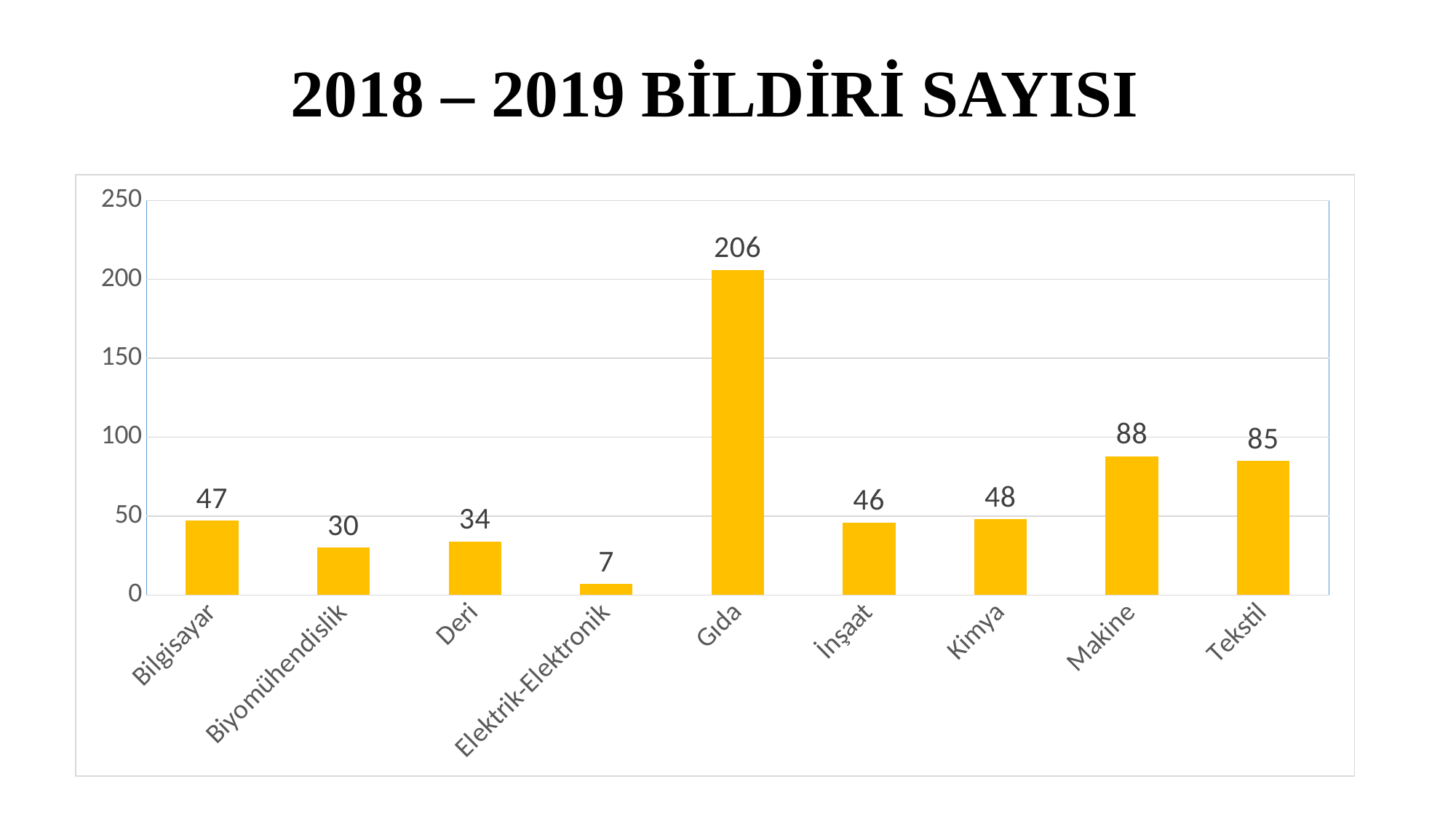

# 2018 – 2019 BİLDİRİ SAYISI

### Chart

| Category | 2018-2019 |
|---|---|
| Bilgisayar | 47.0 |
| Biyomühendislik | 30.0 |
| Deri | 34.0 |
| Elektrik-Elektronik | 7.0 |
| Gıda | 206.0 |
| İnşaat | 46.0 |
| Kimya | 48.0 |
| Makine | 88.0 |
| Tekstil | 85.0 |